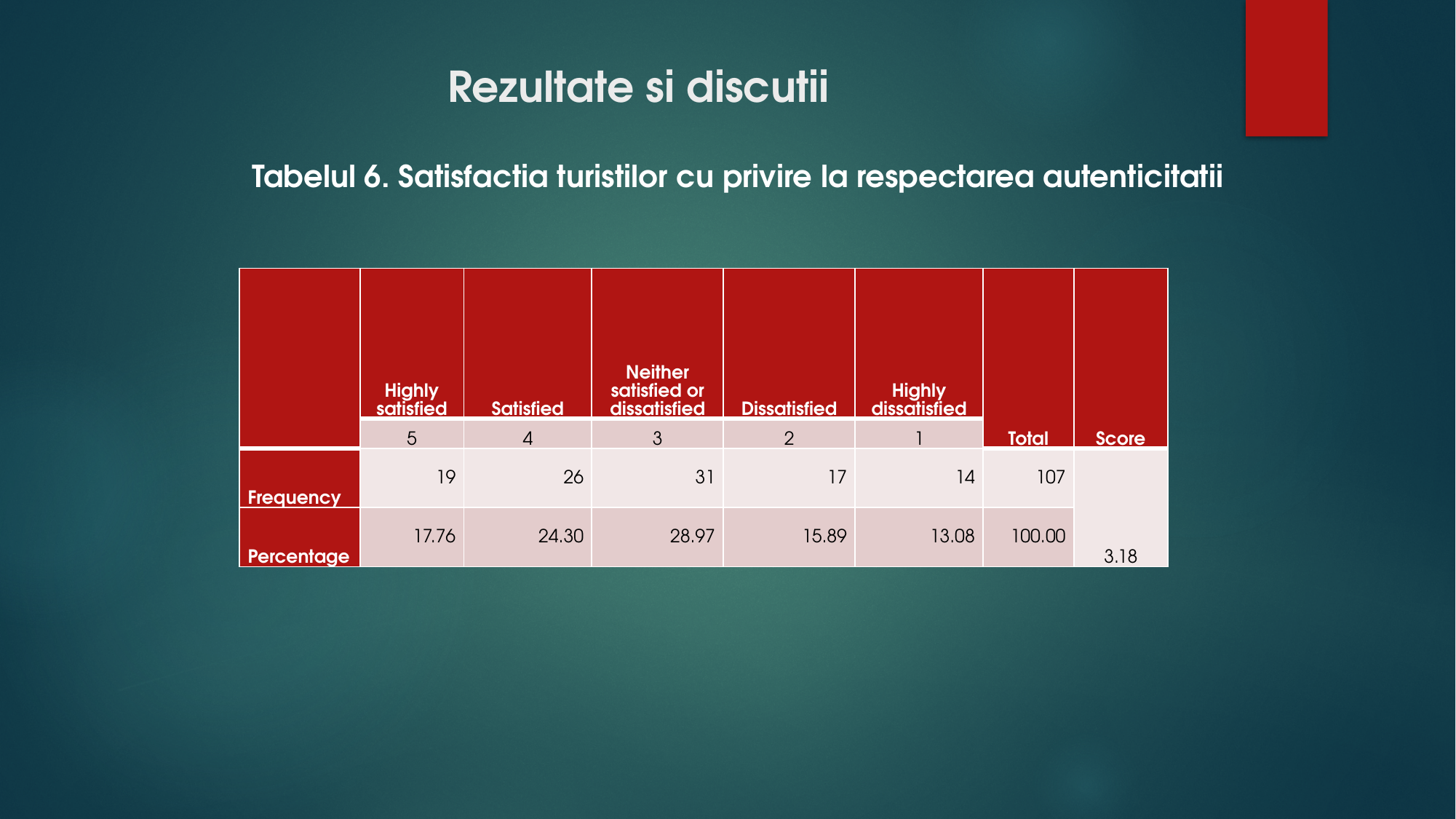

# Rezultate si discutii
Tabelul 6. Satisfactia turistilor cu privire la respectarea autenticitatii

|  | Highly satisfied | Satisfied | Neither satisfied or dissatisfied | Dissatisfied | Highly dissatisfied | Total | Score |
| --- | --- | --- | --- | --- | --- | --- | --- |
|  | 5 | 4 | 3 | 2 | 1 |  |  |
| Frequency | 19 | 26 | 31 | 17 | 14 | 107 | 3.18 |
| Percentage | 17.76 | 24.30 | 28.97 | 15.89 | 13.08 | 100.00 |  |